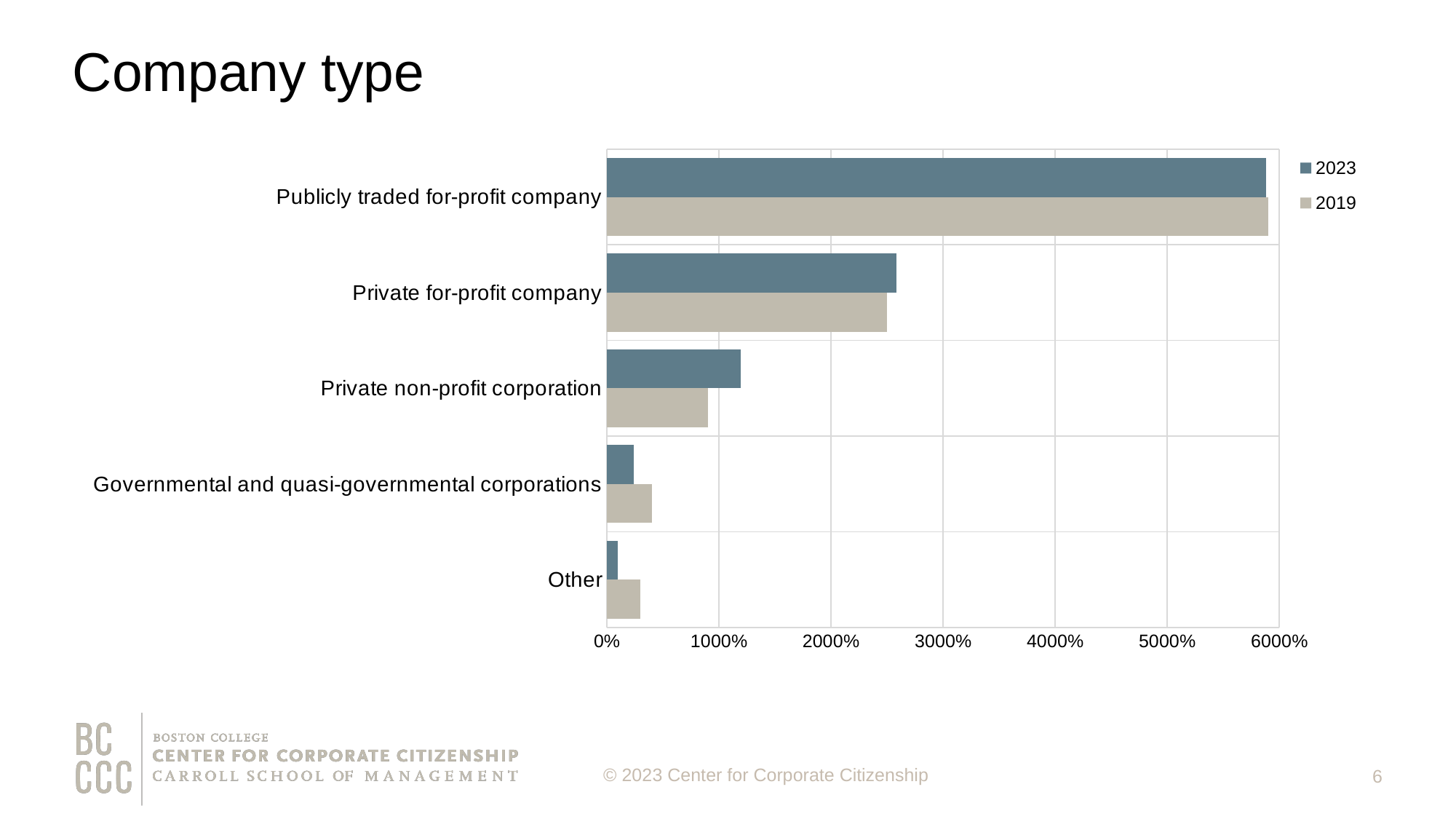

# Company type

### Chart

| Category | 2019 | 2023 |
|---|---|---|
| Other | 3.0 | 0.96 |
| Governmental and quasi-governmental corporations | 4.0 | 2.39 |
| Private non-profit corporation | 9.0 | 11.96 |
| Private for-profit company | 25.0 | 25.84 |
| Publicly traded for-profit company | 59.0 | 58.85 |
6